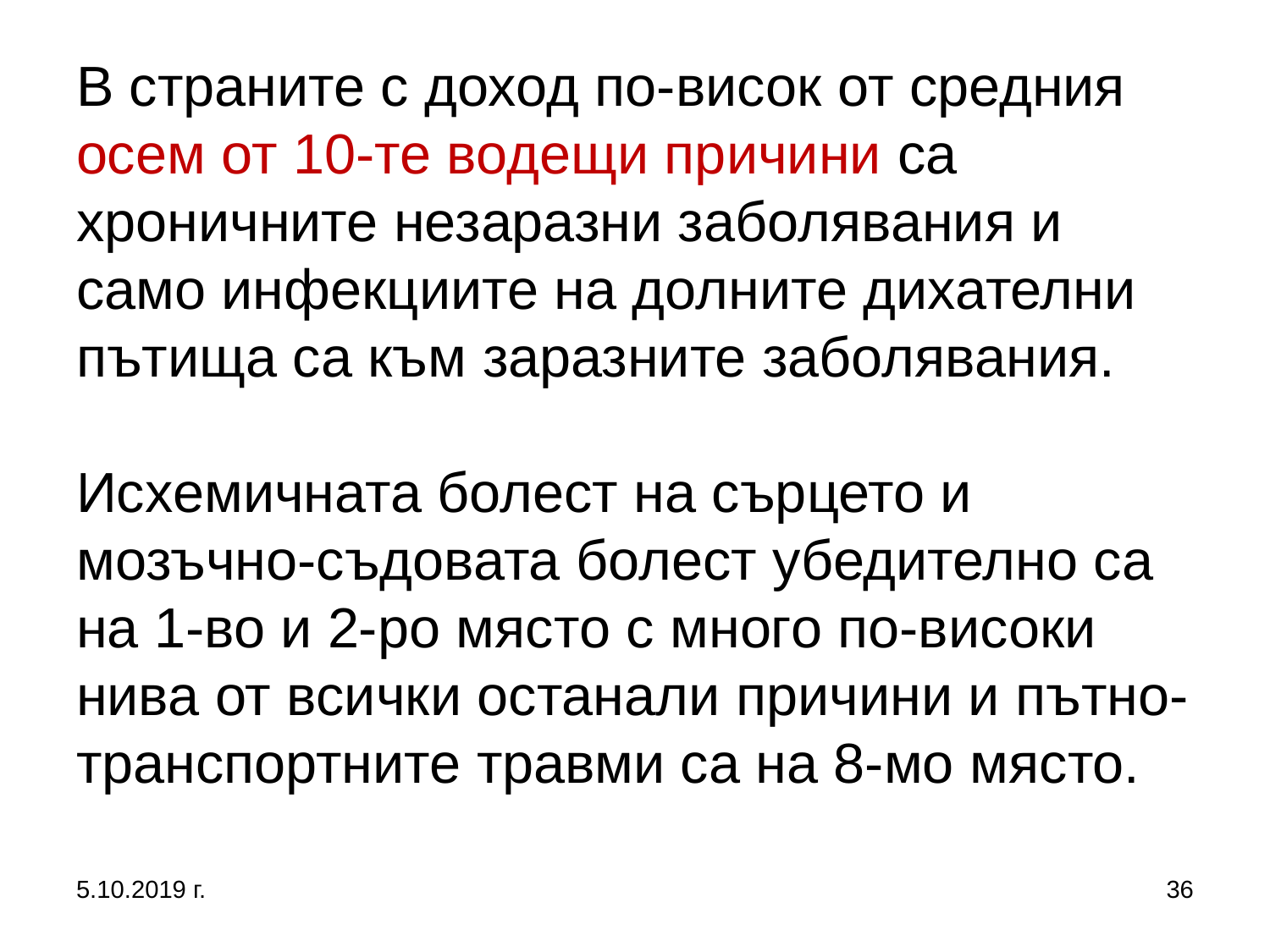

# В страните с доход по-висок от средния осем от 10-те водещи причини са  хроничните незаразни заболявания и само инфекциите на долните дихателни пътища са към заразните заболявания. Исхемичната болест на сърцето и мозъчно-съдовата болест убедително са на 1-во и 2-ро място с много по-високи нива от всички останали причини и пътно-транспортните травми са на 8-мо място.
5.10.2019 г.
36